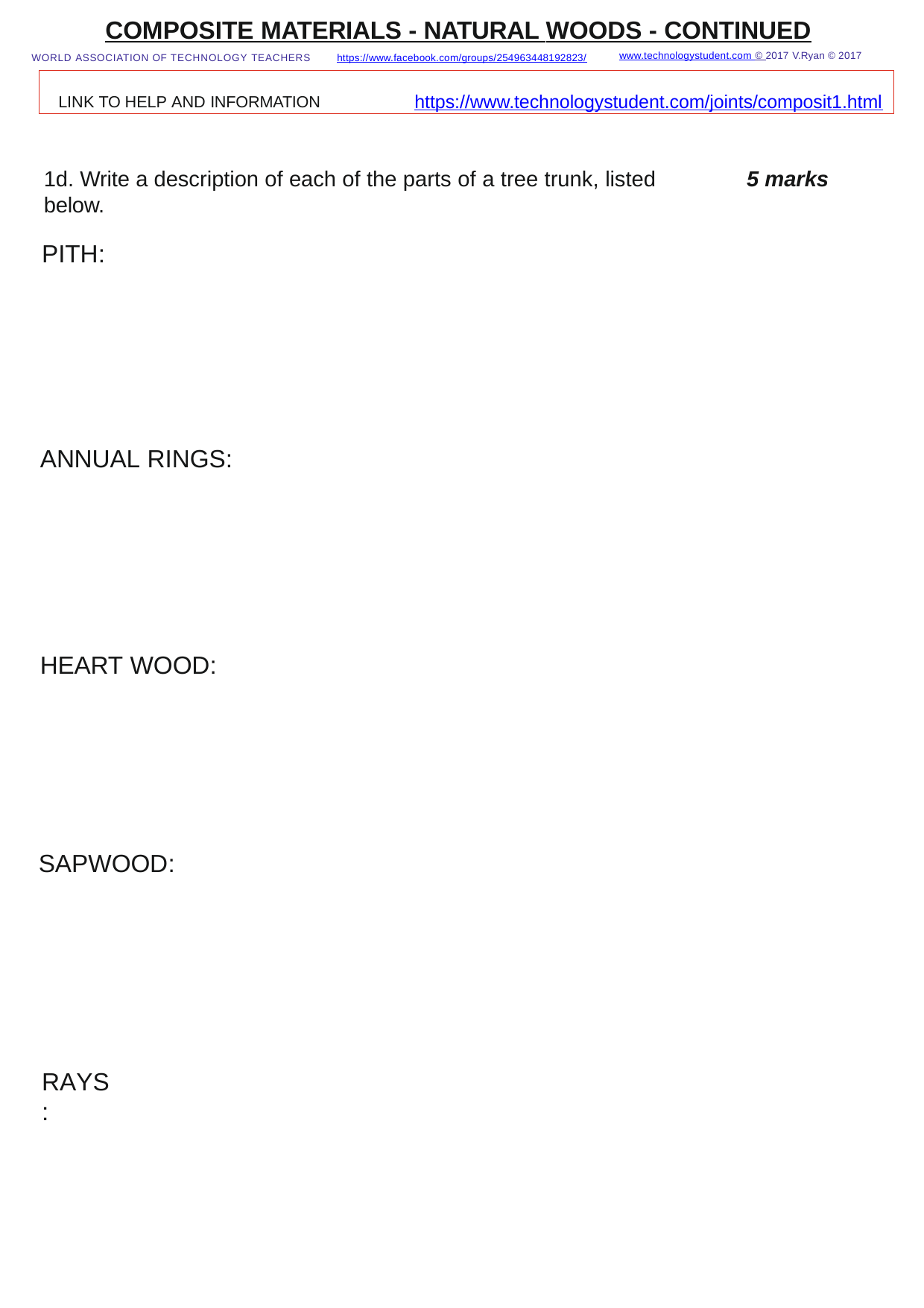

COMPOSITE MATERIALS - NATURAL WOODS - CONTINUED
www.technologystudent.com © 2017 V.Ryan © 2017
WORLD ASSOCIATION OF TECHNOLOGY TEACHERS	https://www.facebook.com/groups/254963448192823/
LINK TO HELP AND INFORMATION	https://www.technologystudent.com/joints/composit1.html
1d. Write a description of each of the parts of a tree trunk, listed below.
5 marks
PITH:
ANNUAL RINGS:
HEART WOOD:
SAPWOOD:
RAYS: